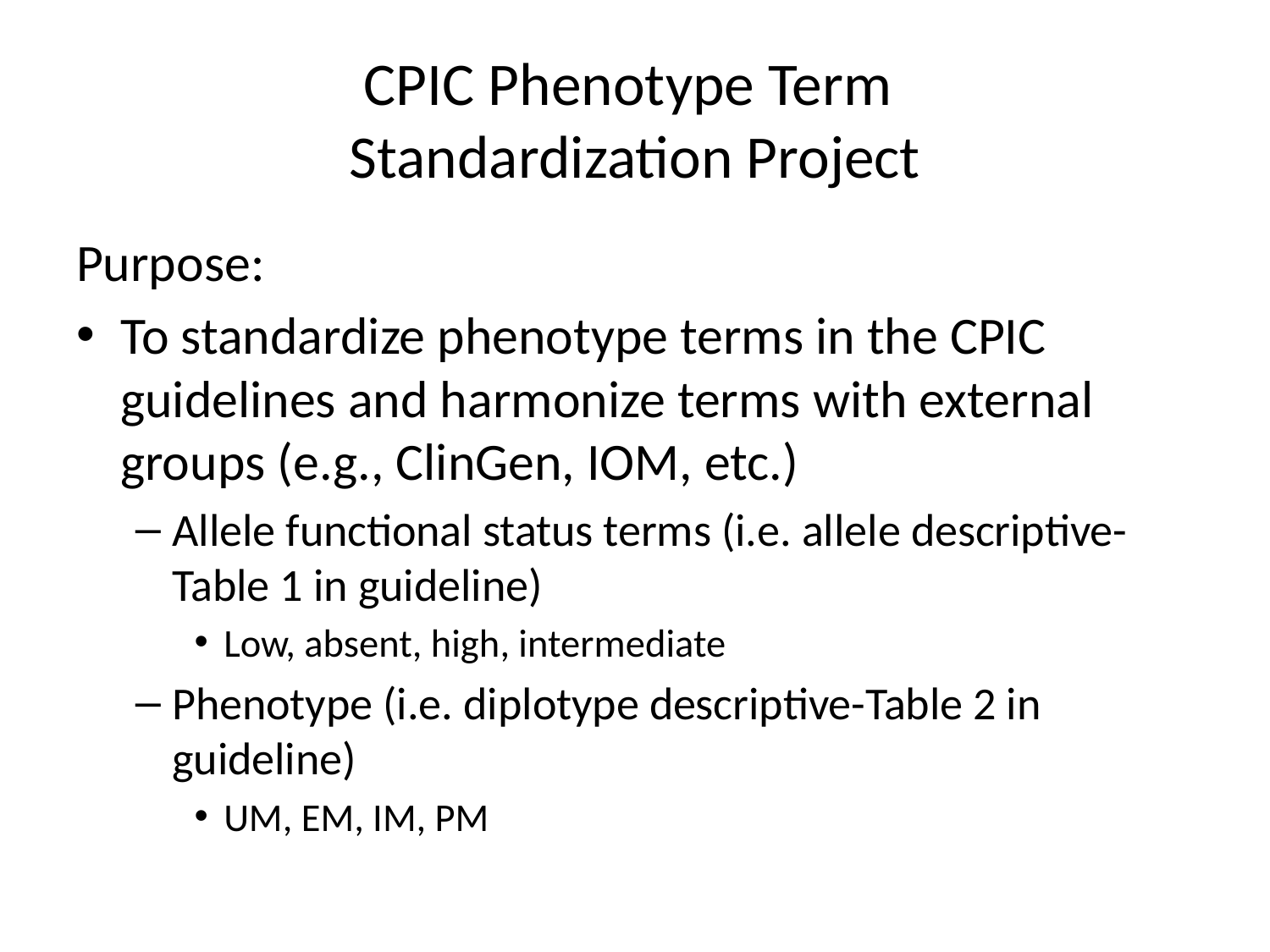

# CPIC Phenotype Term Standardization Project
Purpose:
To standardize phenotype terms in the CPIC guidelines and harmonize terms with external groups (e.g., ClinGen, IOM, etc.)
Allele functional status terms (i.e. allele descriptive-Table 1 in guideline)
Low, absent, high, intermediate
Phenotype (i.e. diplotype descriptive-Table 2 in guideline)
UM, EM, IM, PM